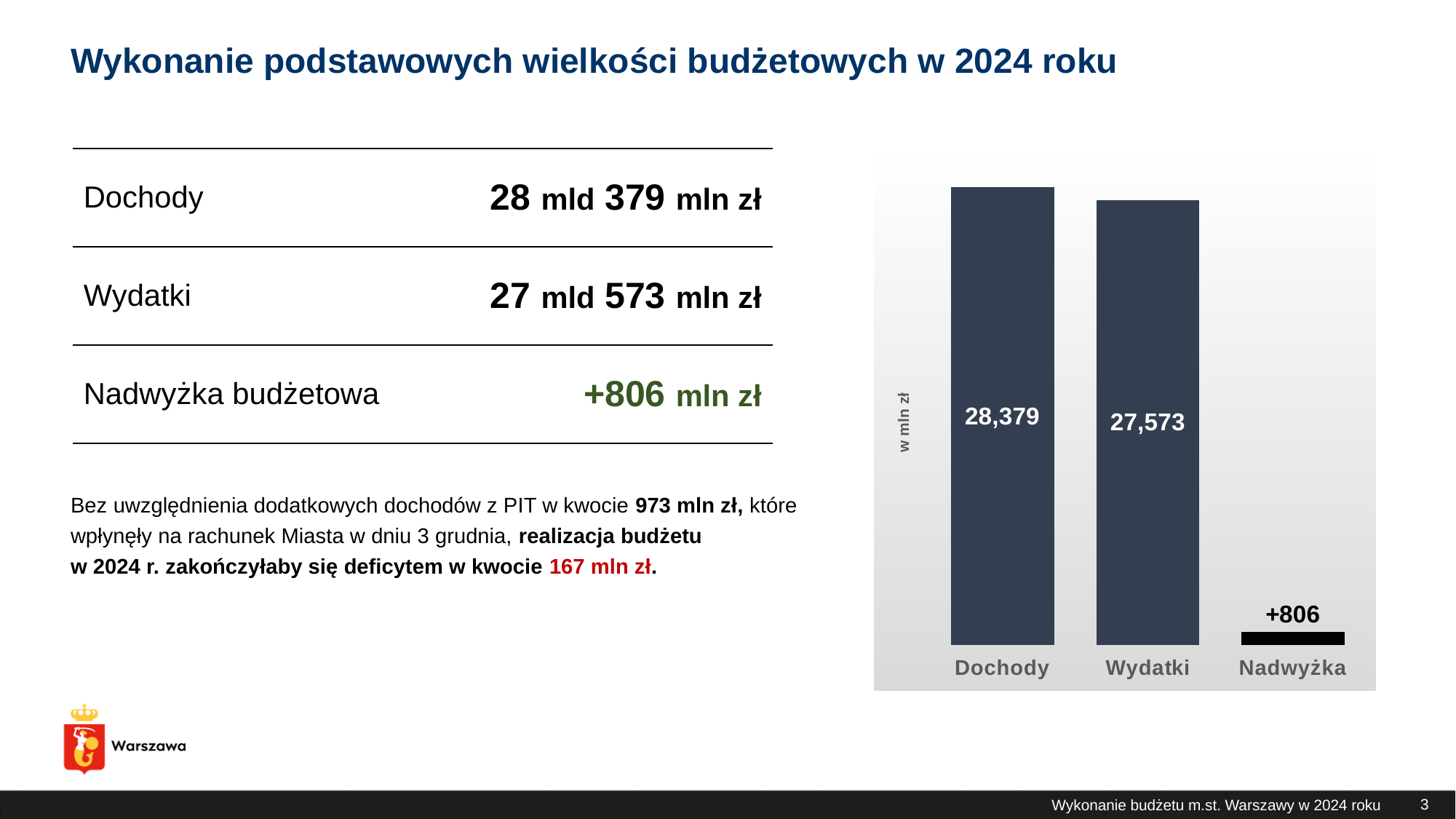

Wykonanie podstawowych wielkości budżetowych w 2024 roku
| Dochody | 28 mld 379 mln zł |
| --- | --- |
| Wydatki | 27 mld 573 mln zł |
| Nadwyżka budżetowa | +806 mln zł |

### Chart

| Category | 2024r |
|---|---|
| Dochody | 28379.0 |
| Wydatki | 27573.0 |
| Nadwyżka | 806.0 |
Bez uwzględnienia dodatkowych dochodów z PIT w kwocie 973 mln zł, które wpłynęły na rachunek Miasta w dniu 3 grudnia, realizacja budżetu
w 2024 r. zakończyłaby się deficytem w kwocie 167 mln zł.
Wykonanie budżetu m.st. Warszawy w 2024 roku
3